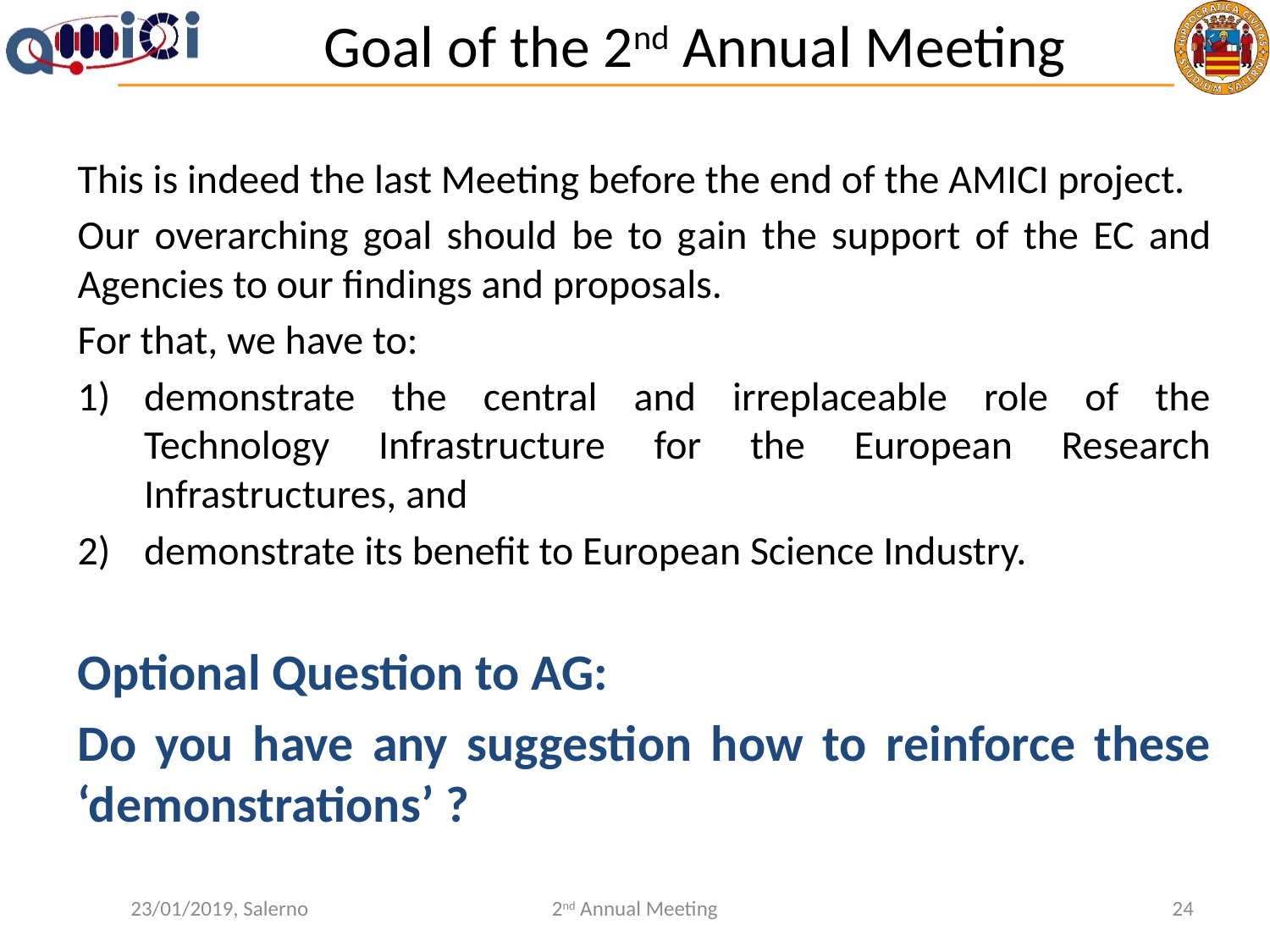

# Goal of the 2nd Annual Meeting
This is indeed the last Meeting before the end of the AMICI project.
Our overarching goal should be to gain the support of the EC and Agencies to our findings and proposals.
For that, we have to:
demonstrate the central and irreplaceable role of the Technology Infrastructure for the European Research Infrastructures, and
demonstrate its benefit to European Science Industry.

Optional Question to AG:
Do you have any suggestion how to reinforce these ‘demonstrations’ ?

23/01/2019, Salerno
2nd Annual Meeting
24